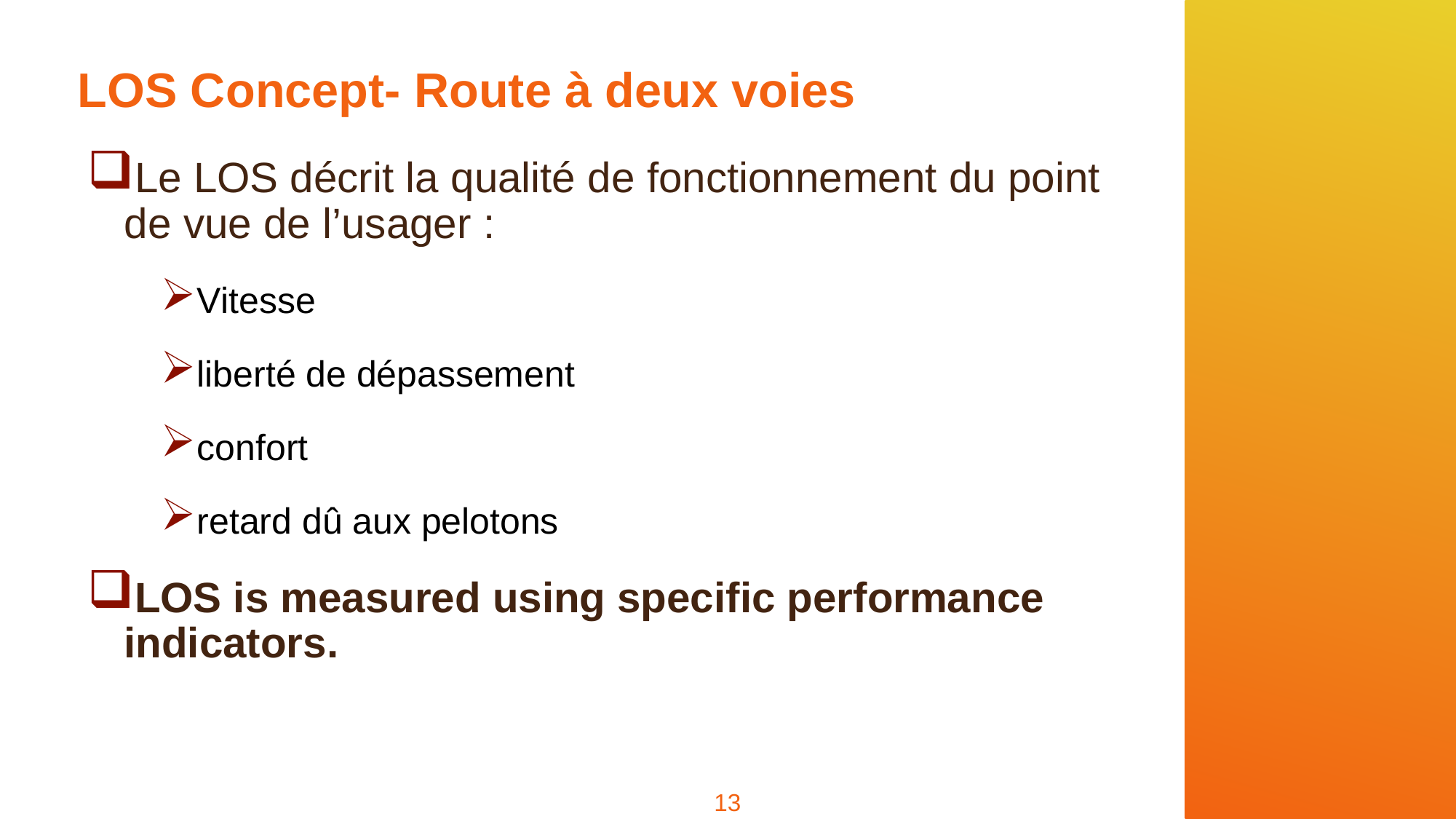

# LOS Concept- Route à deux voies
Le LOS décrit la qualité de fonctionnement du point de vue de l’usager :
Vitesse
liberté de dépassement
confort
retard dû aux pelotons
LOS is measured using specific performance indicators.